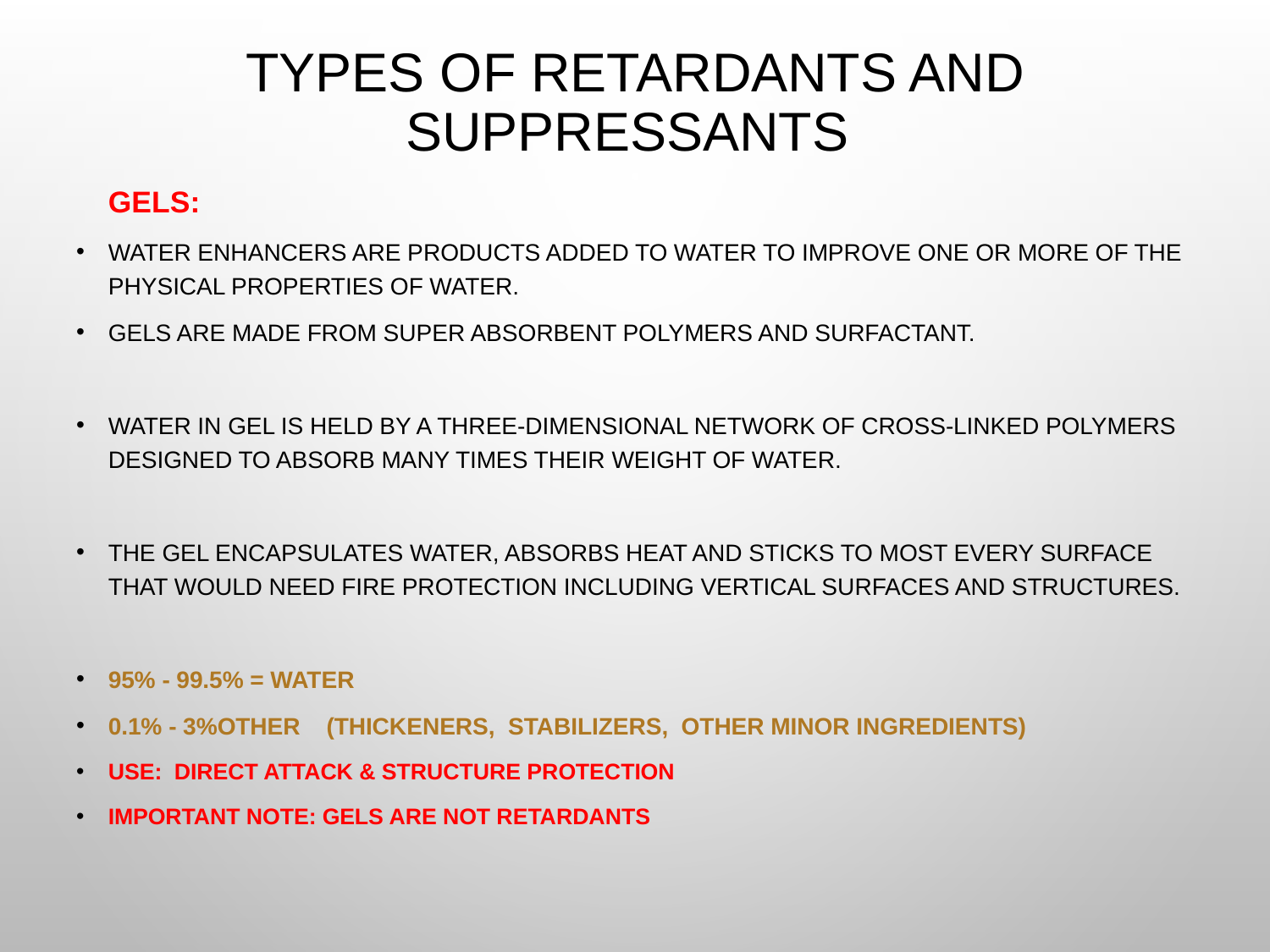

# Types of Retardants and Suppressants
	Gels:
Water enhancers are products added to water to improve one or more of the physical properties of water.
Gels are made from super absorbent polymers and surfactant.

Water in gel is held by a three-dimensional network of cross-linked polymers designed to absorb many times their weight of water.

The gel encapsulates water, absorbs heat and sticks to most every surface that would need fire protection including vertical surfaces and structures.

95% - 99.5% = Water
0.1% - 3%Other    (thickeners,  stabilizers,  other minor ingredients)
USE:  Direct Attack & Structure Protection
IMPORTANT NOTE: GELS are not retardants